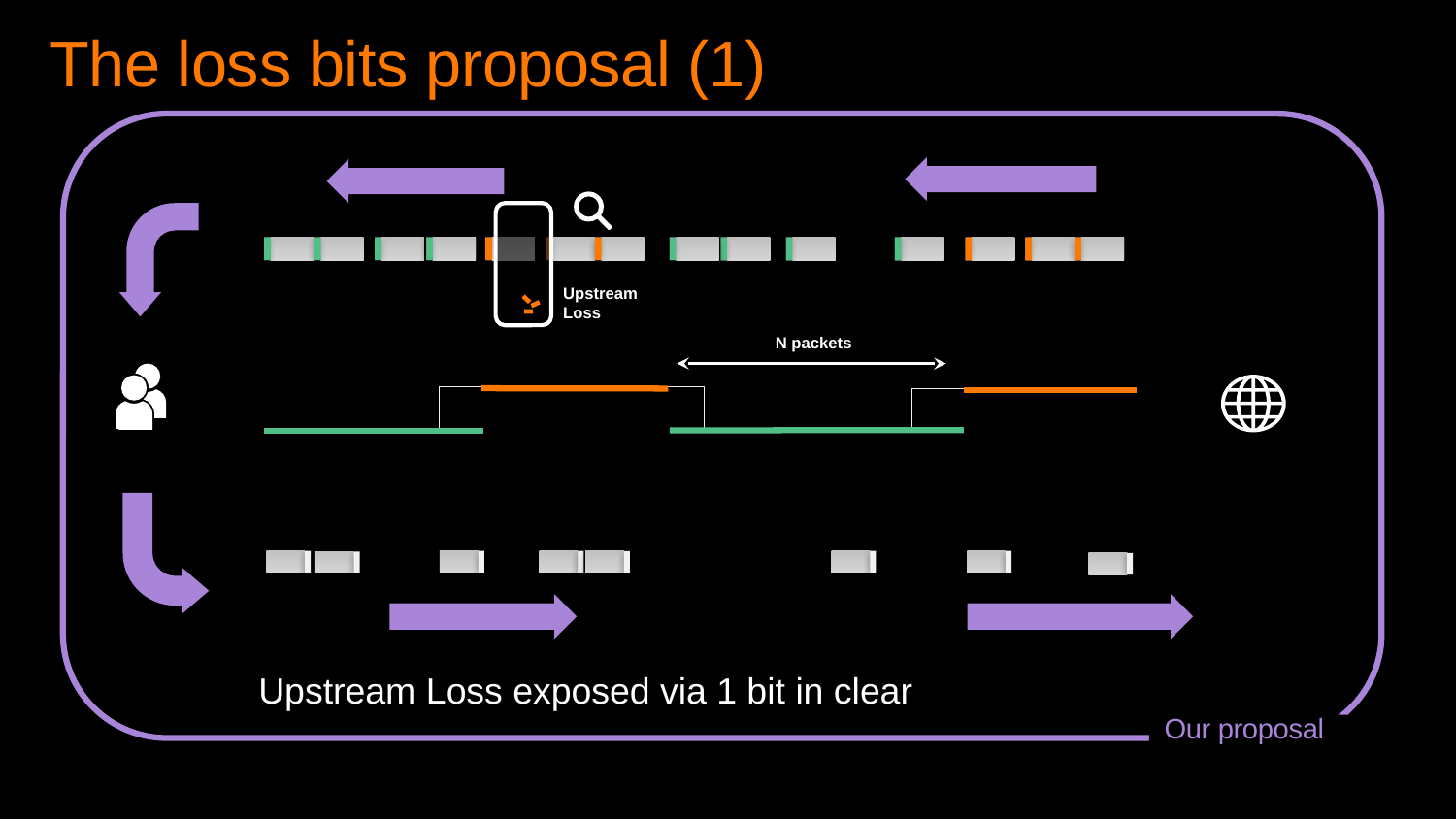

The loss bits proposal (1)

Upstream
Loss

N packets

Upstream Loss exposed via 1 bit in clear
Our proposal